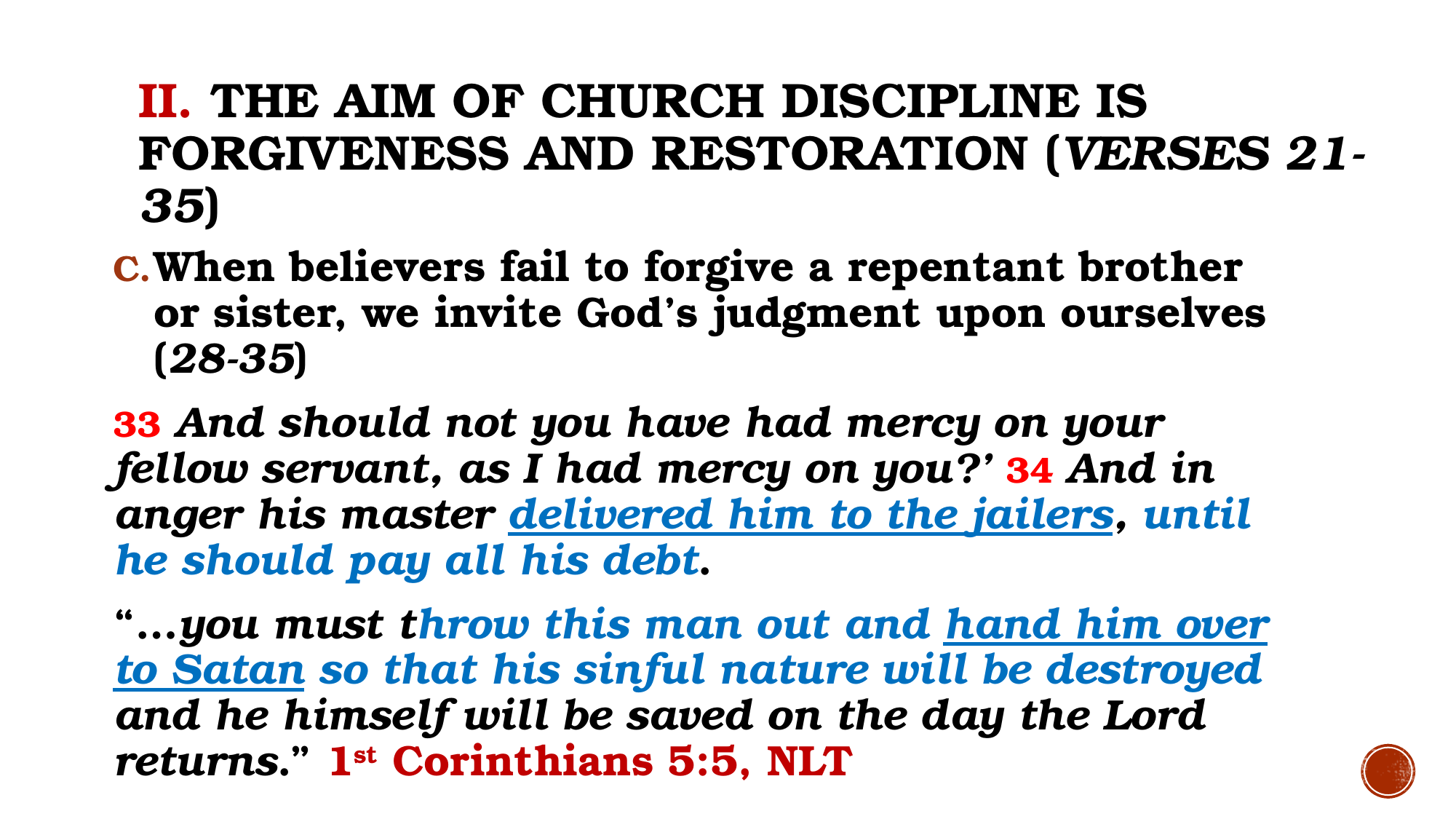

# II. The aim of church discipline is forgiveness and restoration (verses 21-35)
When believers fail to forgive a repentant brother or sister, we invite God’s judgment upon ourselves (28-35)
33 And should not you have had mercy on your fellow servant, as I had mercy on you?’ 34 And in anger his master delivered him to the jailers, until he should pay all his debt.
“…you must throw this man out and hand him over to Satan so that his sinful nature will be destroyed and he himself will be saved on the day the Lord returns.” 1st Corinthians 5:5, NLT